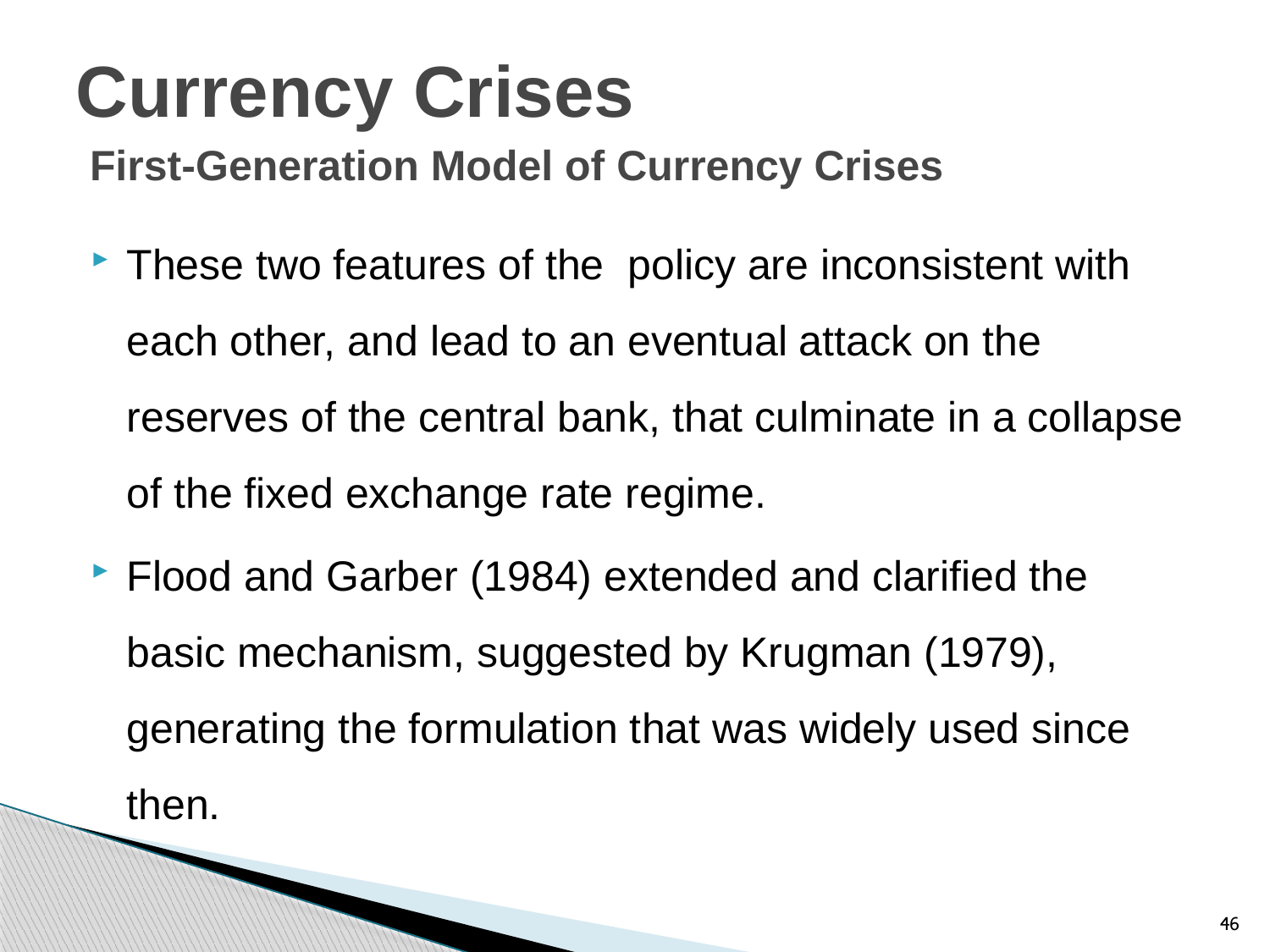

# Currency Crises First-Generation Model of Currency Crises
These two features of the  policy are inconsistent with each other, and lead to an eventual attack on the reserves of the central bank, that culminate in a collapse of the fixed exchange rate regime.
Flood and Garber (1984) extended and clarified the basic mechanism, suggested by Krugman (1979), generating the formulation that was widely used since then.

46